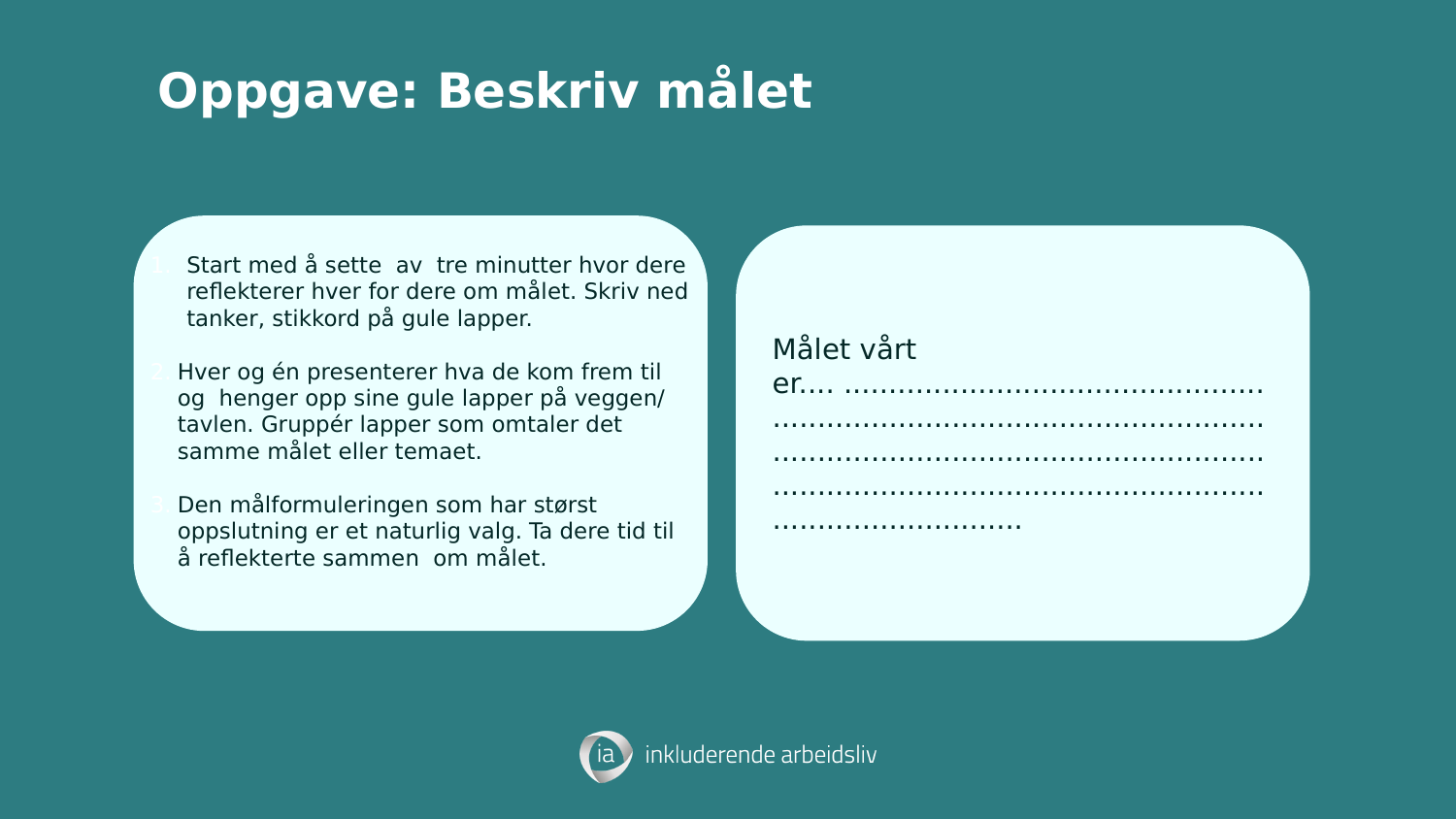

Oppgave: Beskriv målet

Målet vårt er.... ................................................................................................................................................................................................................................................
Start med å sette  av  tre minutter hvor dere reflekterer hver for dere om målet. Skriv ned tanker, stikkord på gule lapper.
Hver og én presenterer hva de kom frem til og  henger opp sine gule lapper på veggen/ tavlen. Gruppér lapper som omtaler det samme målet eller temaet.
Den målformuleringen som har størst oppslutning er et naturlig valg. Ta dere tid til å reflekterte sammen  om målet.